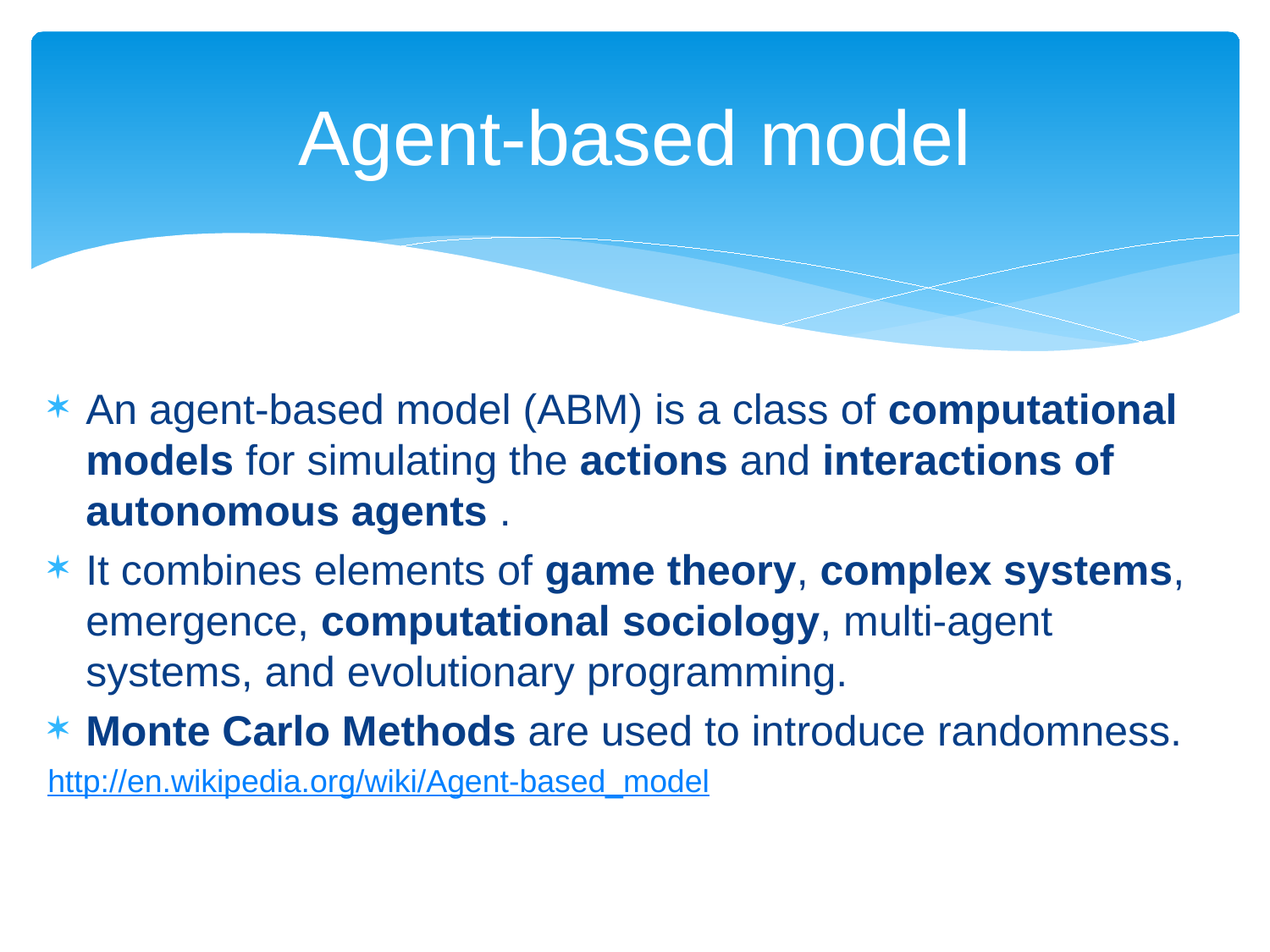

# Agent-based model
An agent-based model (ABM) is a class of computational models for simulating the actions and interactions of autonomous agents .
It combines elements of game theory, complex systems, emergence, computational sociology, multi-agent systems, and evolutionary programming.
Monte Carlo Methods are used to introduce randomness.
http://en.wikipedia.org/wiki/Agent-based_model